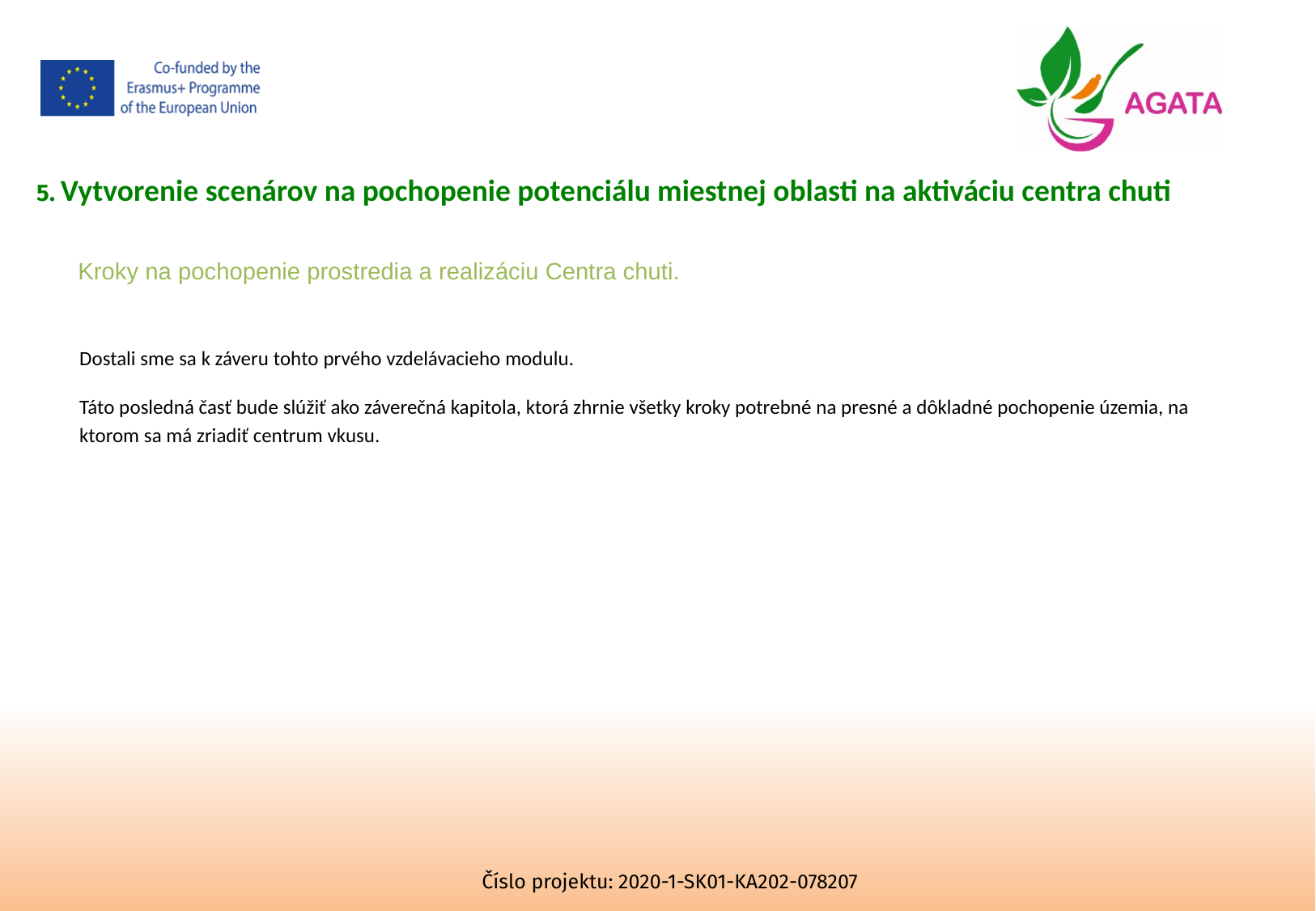

5. Vytvorenie scenárov na pochopenie potenciálu miestnej oblasti na aktiváciu centra chuti
Kroky na pochopenie prostredia a realizáciu Centra chuti.
Dostali sme sa k záveru tohto prvého vzdelávacieho modulu.

Táto posledná časť bude slúžiť ako záverečná kapitola, ktorá zhrnie všetky kroky potrebné na presné a dôkladné pochopenie územia, na ktorom sa má zriadiť centrum vkusu.